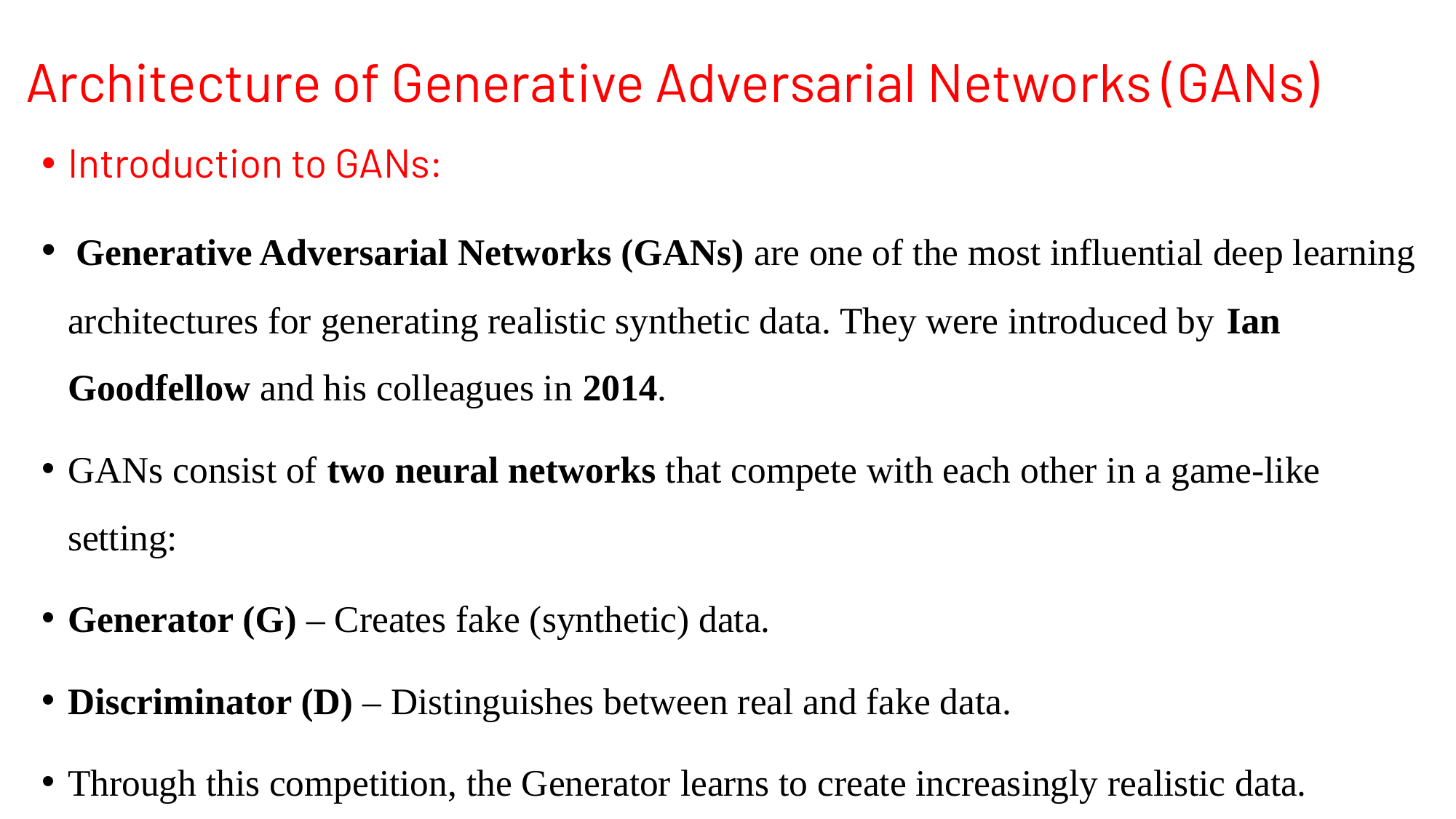

# Architecture of Generative Adversarial Networks (GANs)
Introduction to GANs:
 Generative Adversarial Networks (GANs) are one of the most influential deep learning architectures for generating realistic synthetic data. They were introduced by Ian Goodfellow and his colleagues in 2014.
GANs consist of two neural networks that compete with each other in a game-like setting:
Generator (G) – Creates fake (synthetic) data.
Discriminator (D) – Distinguishes between real and fake data.
Through this competition, the Generator learns to create increasingly realistic data.